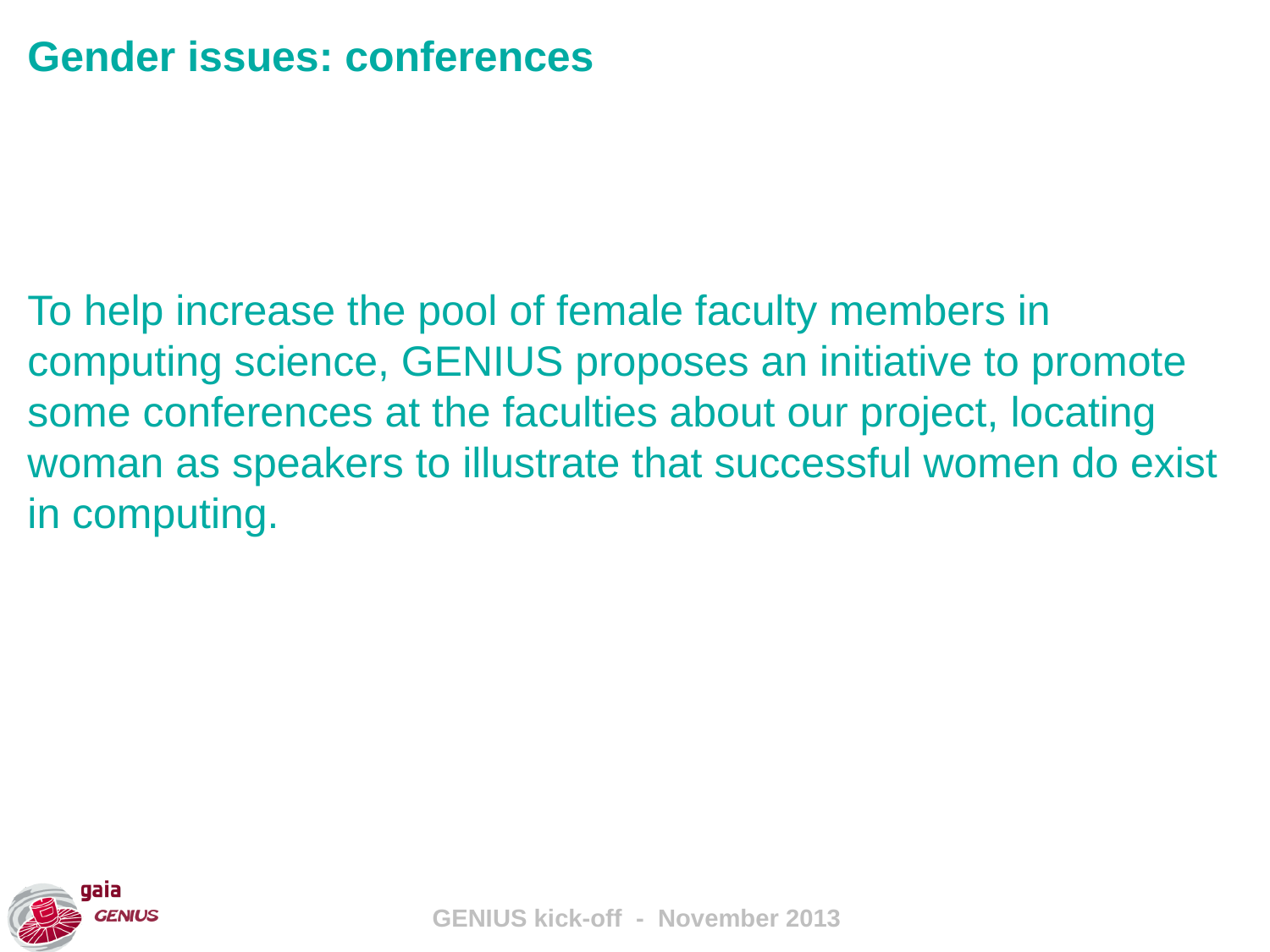

Gender issues: conferences

To help increase the pool of female faculty members in computing science, GENIUS proposes an initiative to promote some conferences at the faculties about our project, locating woman as speakers to illustrate that successful women do exist in computing.